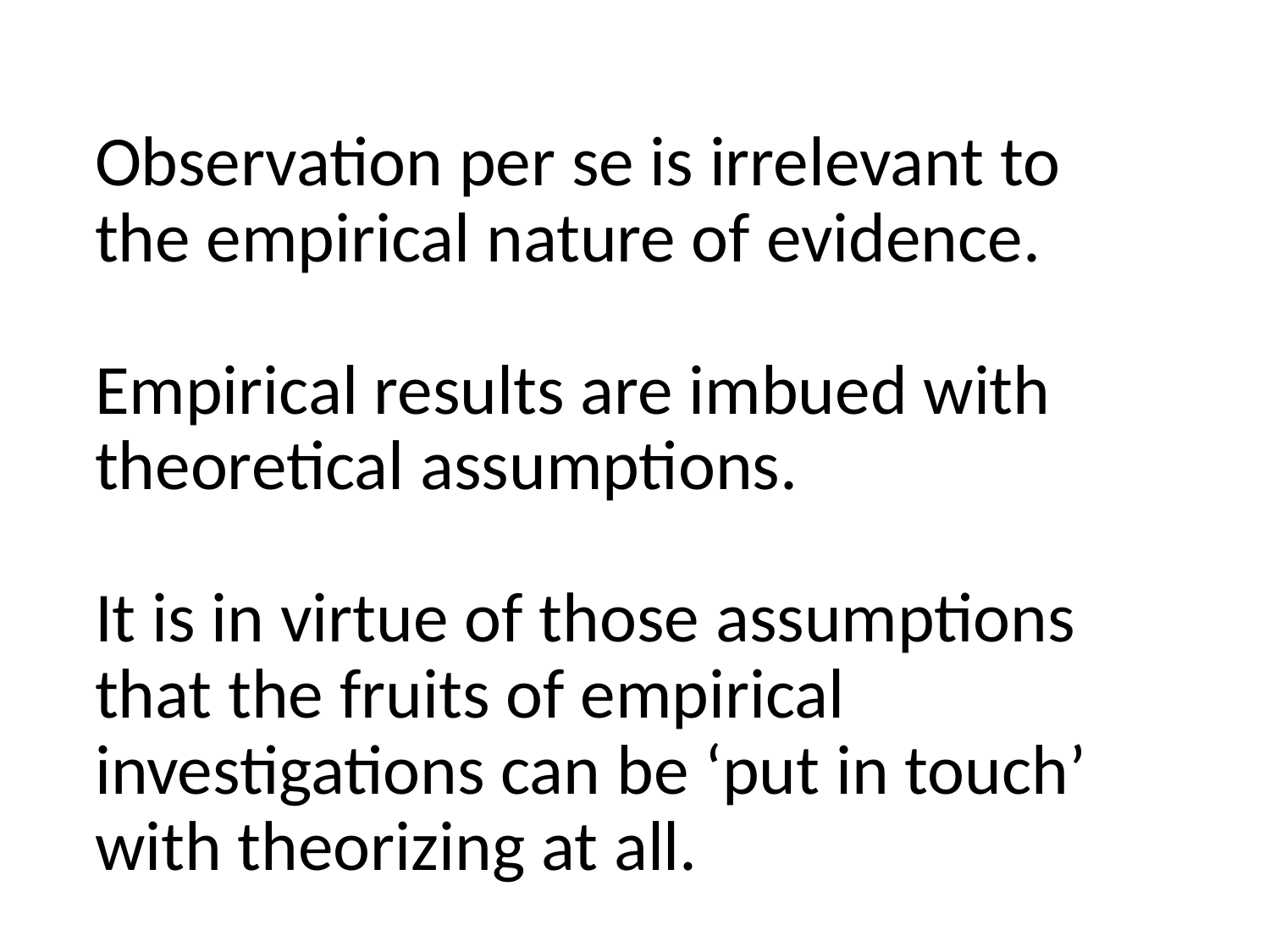

# Observation per se is irrelevant to the empirical nature of evidence. Empirical results are imbued with theoretical assumptions. It is in virtue of those assumptions that the fruits of empirical investigations can be ‘put in touch’ with theorizing at all.